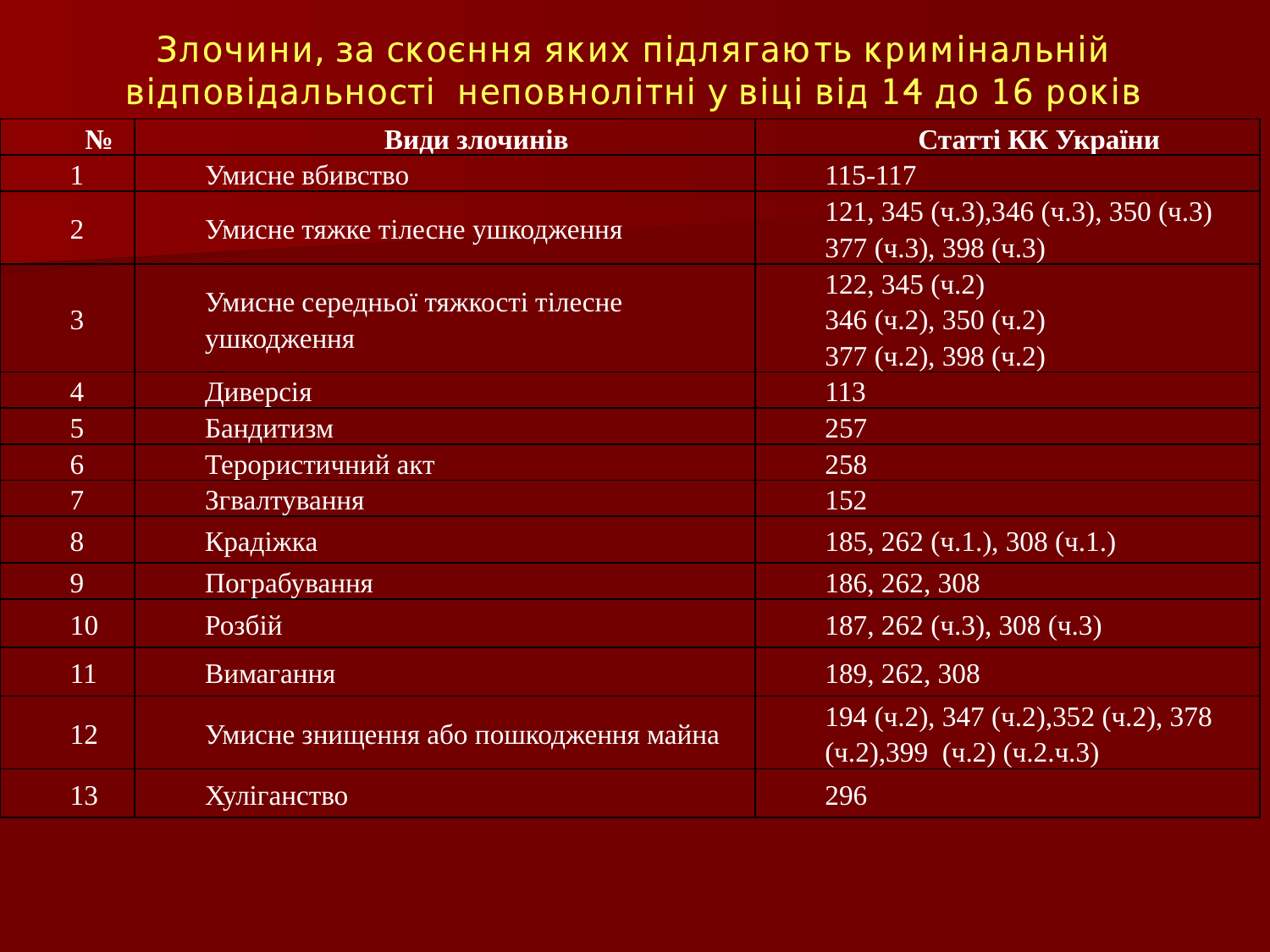

# Злочини, за скоєння яких підлягають кримінальній відповідальності  неповнолітні у віці від 14 до 16 років
| № | Види злочинів | Статті КК України |
| --- | --- | --- |
| 1 | Умисне вбивство | 115-117 |
| 2 | Умисне тяжке тілесне ушкодження | 121, 345 (ч.3),346 (ч.3), 350 (ч.3) 377 (ч.3), 398 (ч.3) |
| 3 | Умисне середньої тяжкості тілесне ушкодження | 122, 345 (ч.2) 346 (ч.2), 350 (ч.2) 377 (ч.2), 398 (ч.2) |
| 4 | Диверсія | 113 |
| 5 | Бандитизм | 257 |
| 6 | Терористичний акт | 258 |
| 7 | Згвалтування | 152 |
| 8 | Крадіжка | 185, 262 (ч.1.), 308 (ч.1.) |
| 9 | Пограбування | 186, 262, 308 |
| 10 | Розбій | 187, 262 (ч.3), 308 (ч.3) |
| 11 | Вимагання | 189, 262, 308 |
| 12 | Умисне знищення або пошкодження майна | 194 (ч.2), 347 (ч.2),352 (ч.2), 378 (ч.2),399 (ч.2) (ч.2.ч.3) |
| 13 | Хуліганство | 296 |